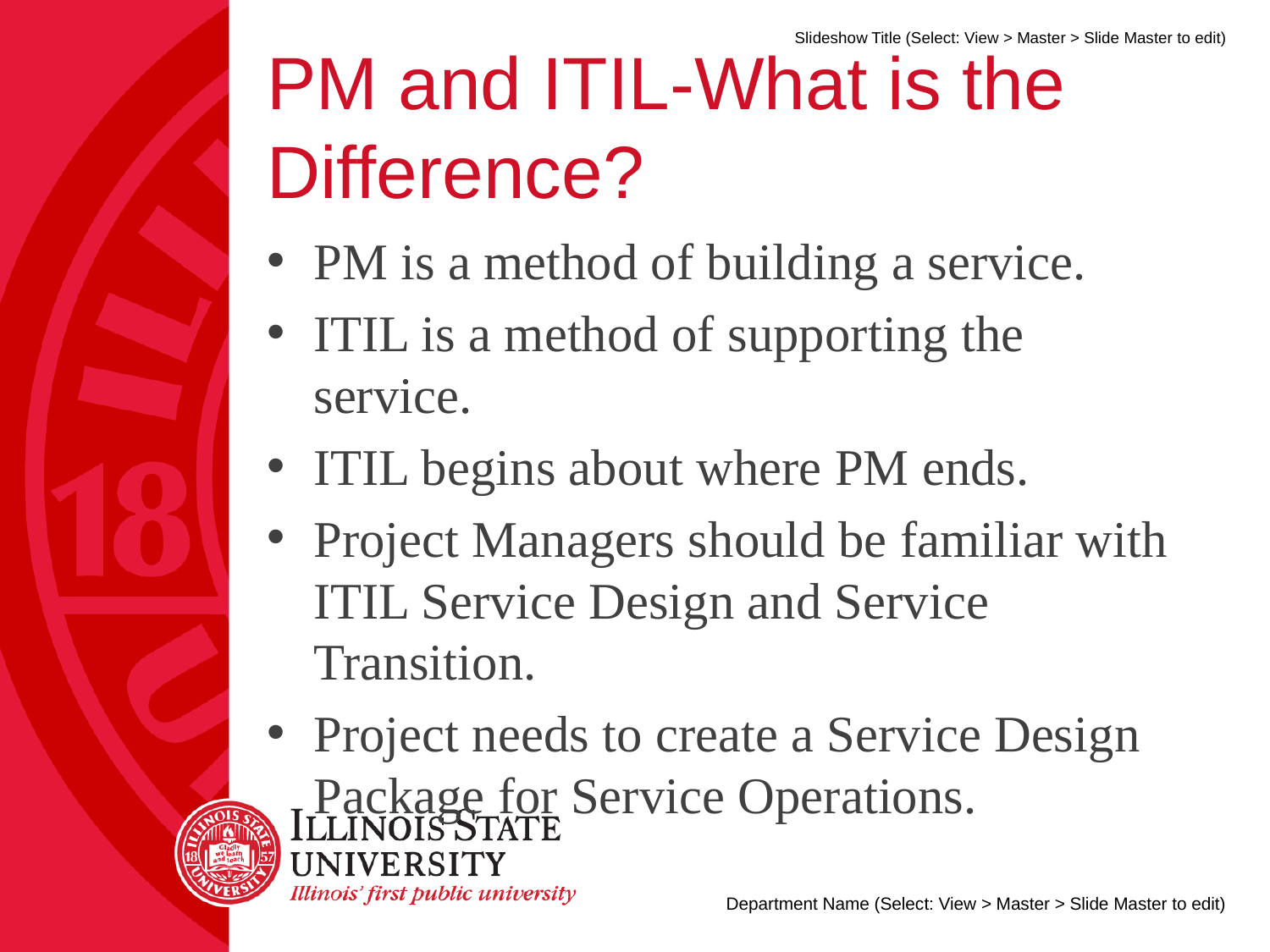

# PM and ITIL-What is the Difference?
PM is a method of building a service.
ITIL is a method of supporting the service.
ITIL begins about where PM ends.
Project Managers should be familiar with ITIL Service Design and Service Transition.
Project needs to create a Service Design Package for Service Operations.